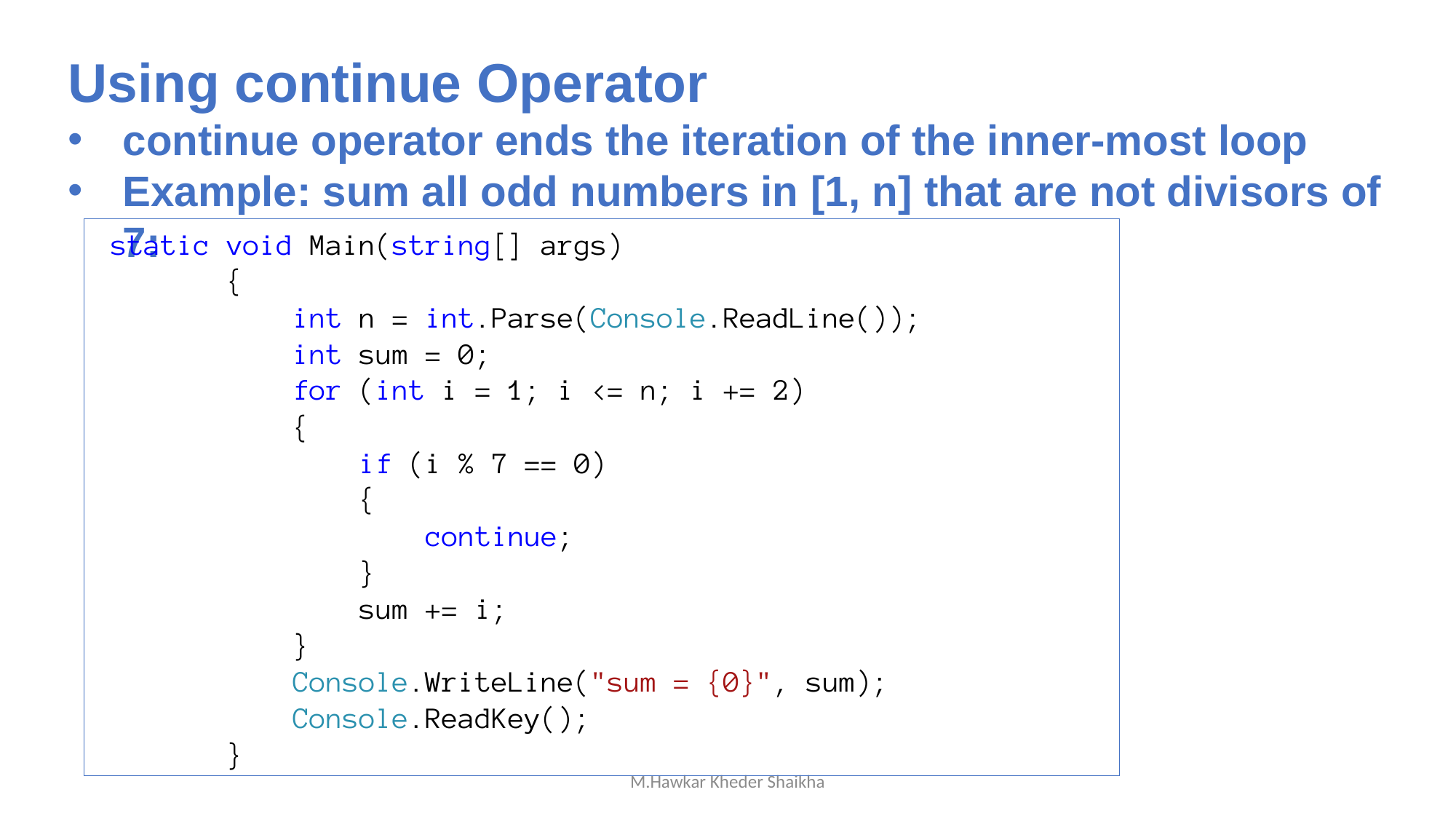

Using continue Operator
continue operator ends the iteration of the inner-most loop
Example: sum all odd numbers in [1, n] that are not divisors of 7:
 static void Main(string[] args)
        {
            int n = int.Parse(Console.ReadLine());
            int sum = 0;
            for (int i = 1; i <= n; i += 2)
            {
                if (i % 7 == 0)
                {
                    continue;
                }
                sum += i;
            }
            Console.WriteLine("sum = {0}", sum);
            Console.ReadKey();
        }
M.Hawkar Kheder Shaikha